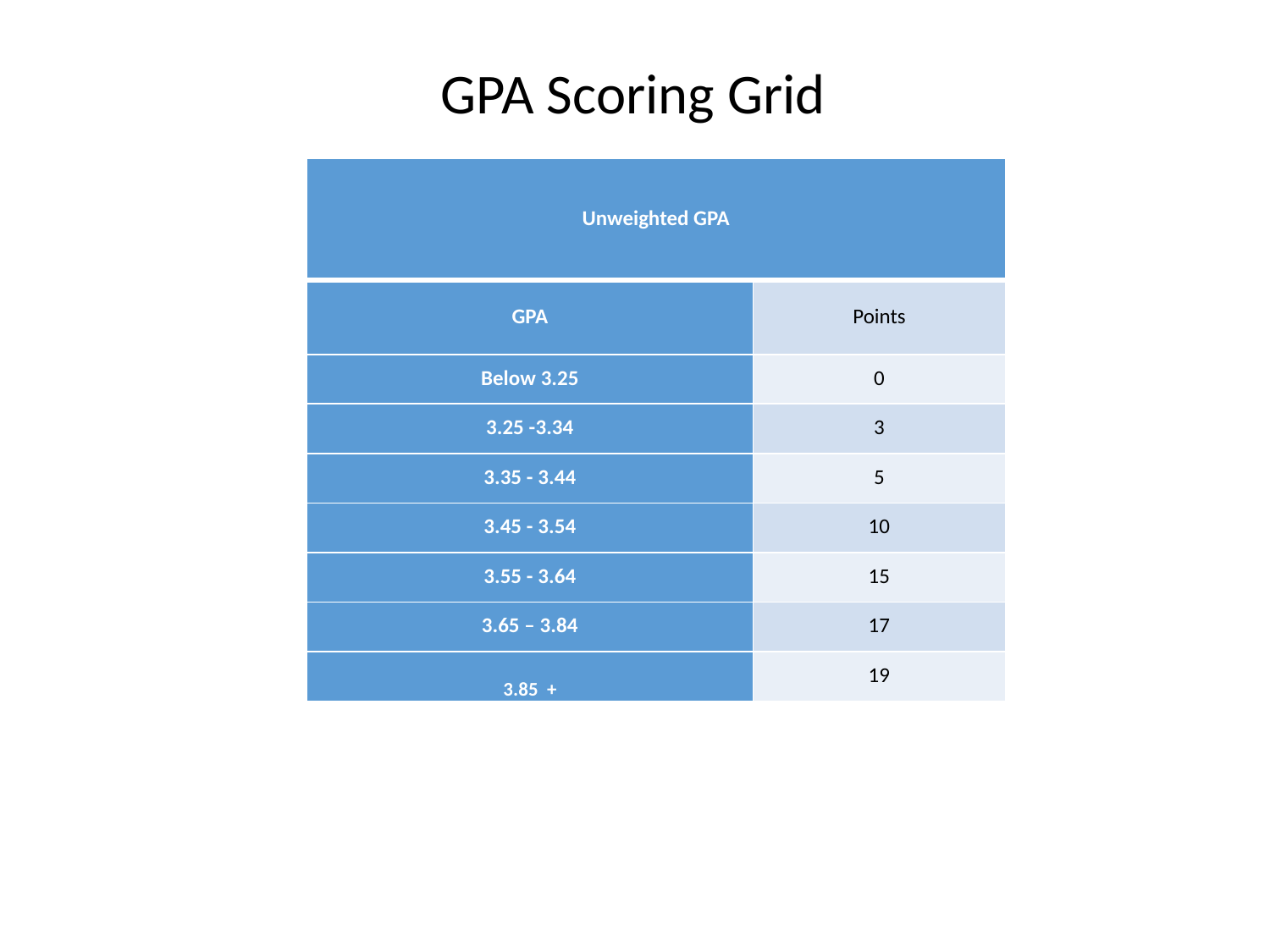

GPA Scoring Grid
| Unweighted GPA |  |
| --- | --- |
| GPA | Points |
| Below 3.25 | 0 |
| 3.25 -3.34 | 3 |
| 3.35 - 3.44 | 5 |
| 3.45 - 3.54 | 10 |
| 3.55 - 3.64 | 15 |
| 3.65 – 3.84 | 17 |
| 3.85 + | 19 |